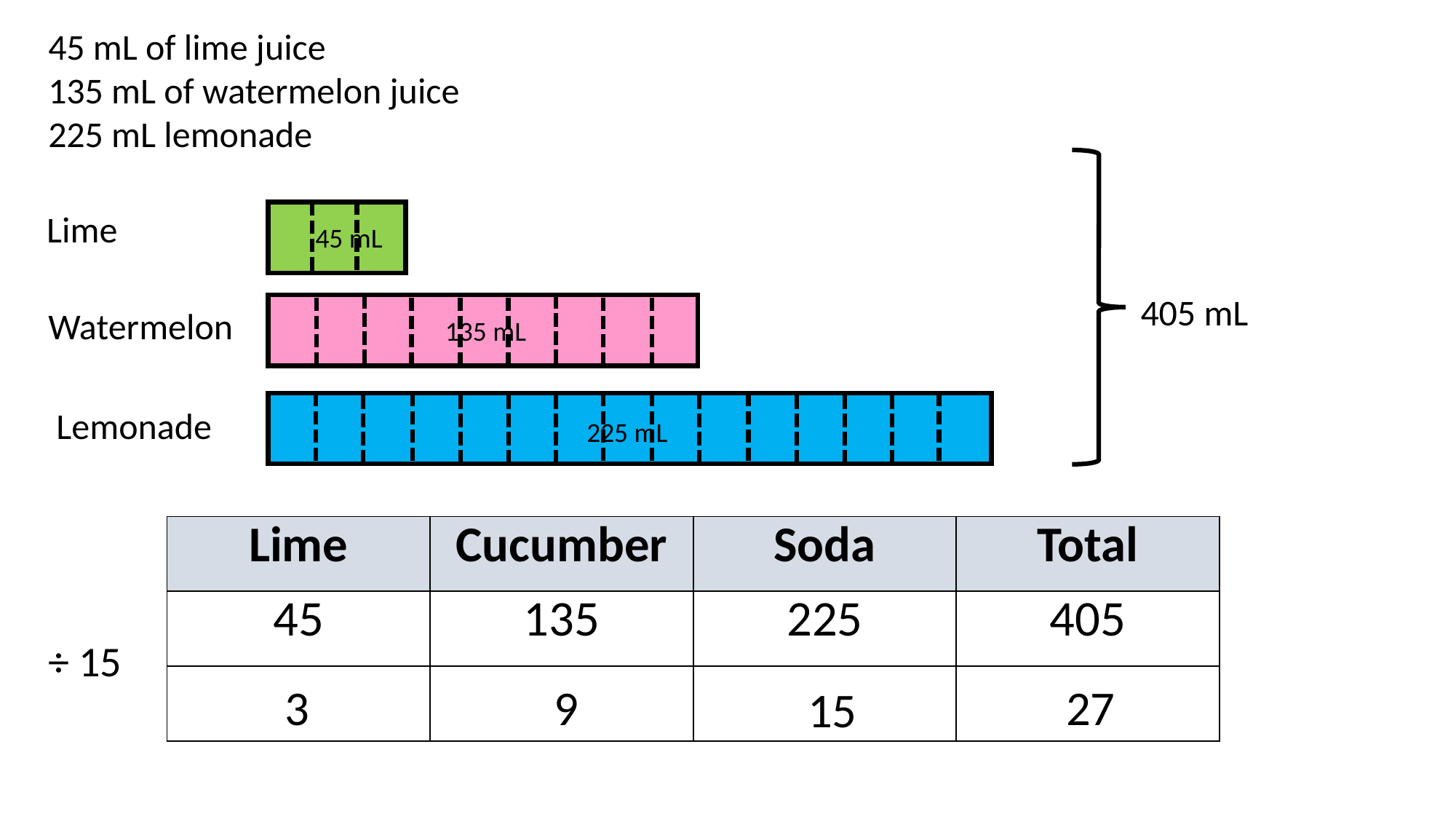

45 mL of lime juice
135 mL of watermelon juice
225 mL lemonade

Lime

45 mL
405 mL

135 mL
Watermelon

225 mL
Lemonade
| Lime | Cucumber | Soda | Total |
| --- | --- | --- | --- |
| 45 | 135 | 225 | 405 |
|  |  |  |  |
÷ 15
27
3
9
15